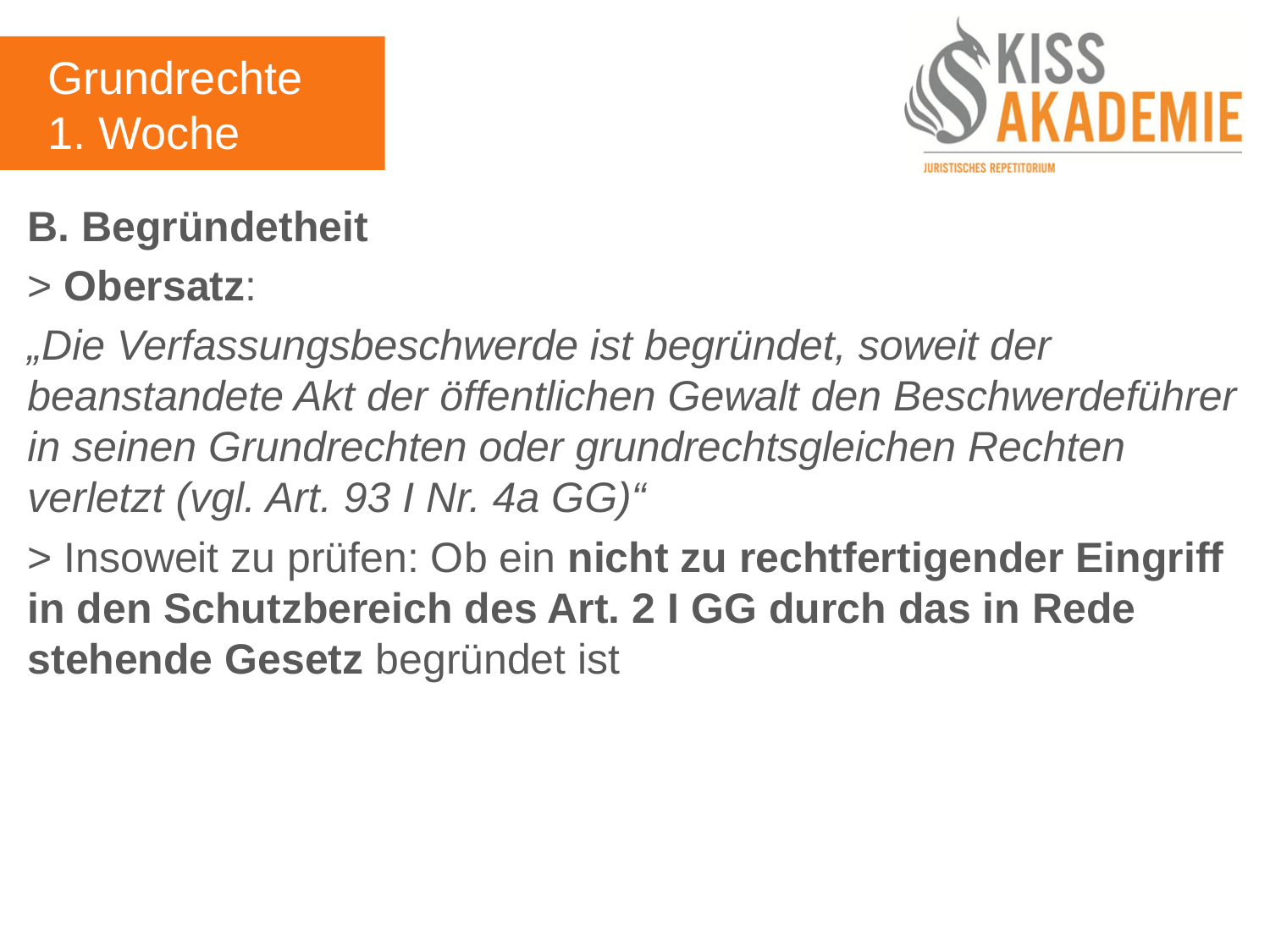

Grundrechte
1. Woche
B. Begründetheit
> Obersatz:
„Die Verfassungsbeschwerde ist begründet, soweit der beanstandete Akt der öffentlichen Gewalt den Beschwerdeführer in seinen Grundrechten oder grundrechtsgleichen Rechten verletzt (vgl. Art. 93 I Nr. 4a GG)“
> Insoweit zu prüfen: Ob ein nicht zu rechtfertigender Eingriff in den Schutzbereich des Art. 2 I GG durch das in Rede stehende Gesetz begründet ist